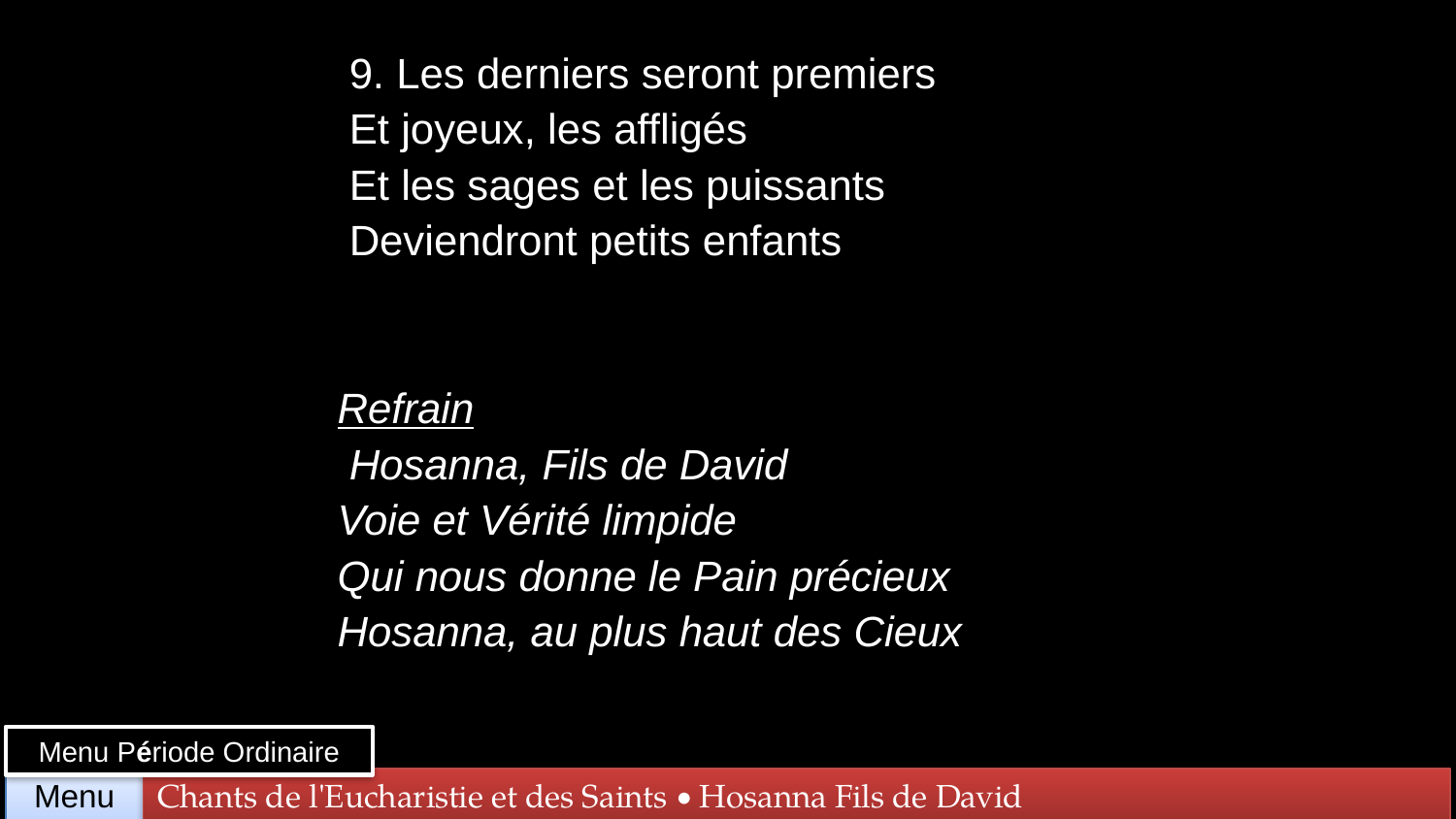

| 9. Les derniers seront premiers Et joyeux, les affligés Et les sages et les puissants Deviendront petits enfants |
| --- |
| Refrain Hosanna, Fils de David Voie et Vérité limpide Qui nous donne le Pain précieux Hosanna, au plus haut des Cieux |

Menu Période Ordinaire
Chants de l'Eucharistie et des Saints • Hosanna Fils de David
Menu